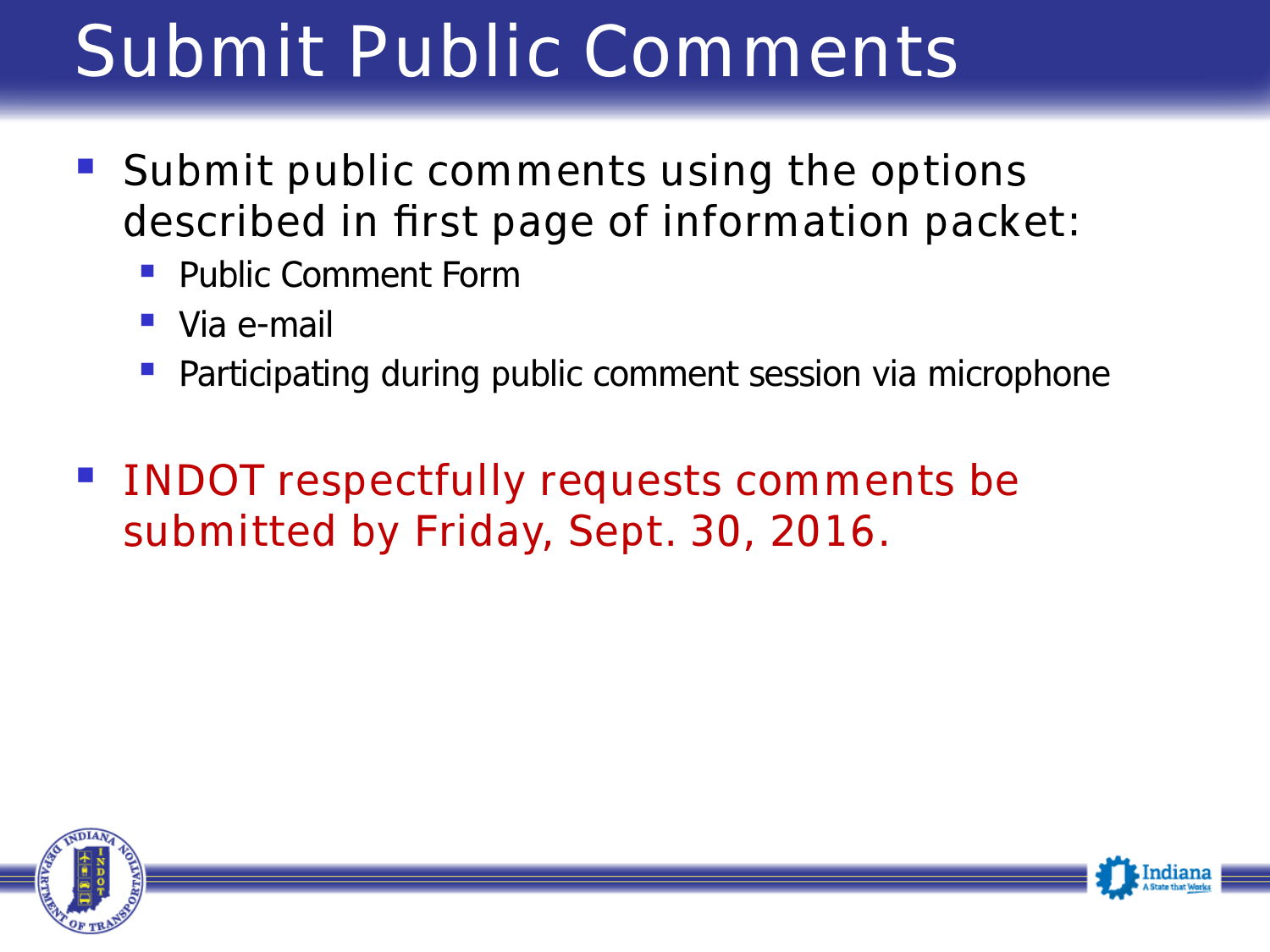

Submit Public Comments
Submit public comments using the options described in first page of information packet:
Public Comment Form
Via e-mail
Participating during public comment session via microphone

INDOT respectfully requests comments be submitted by Friday, Sept. 30, 2016.